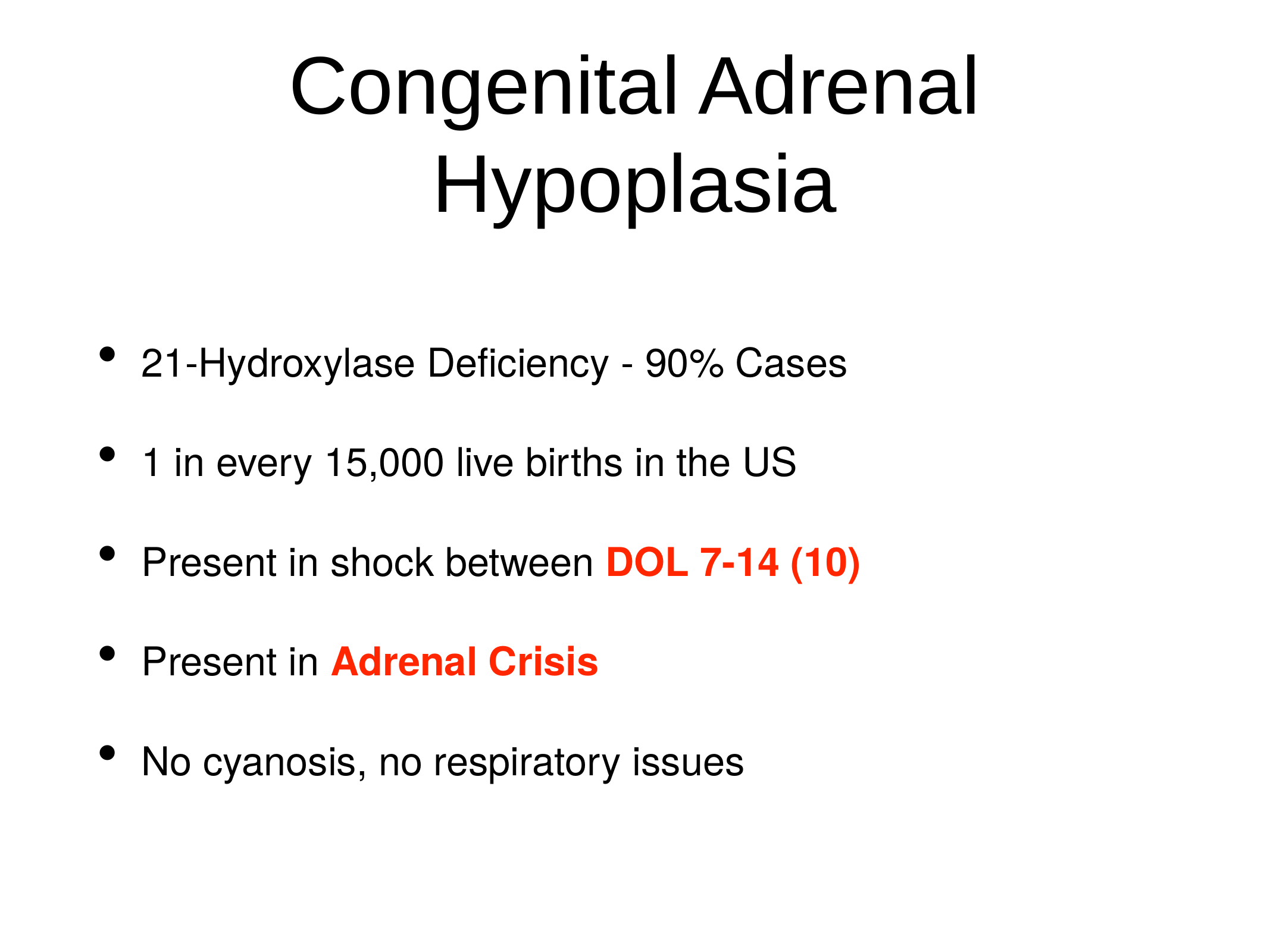

# Congenital Adrenal Hypoplasia
21-Hydroxylase Deficiency - 90% Cases
1 in every 15,000 live births in the US
Present in shock between DOL 7-14 (10)
Present in Adrenal Crisis
No cyanosis, no respiratory issues